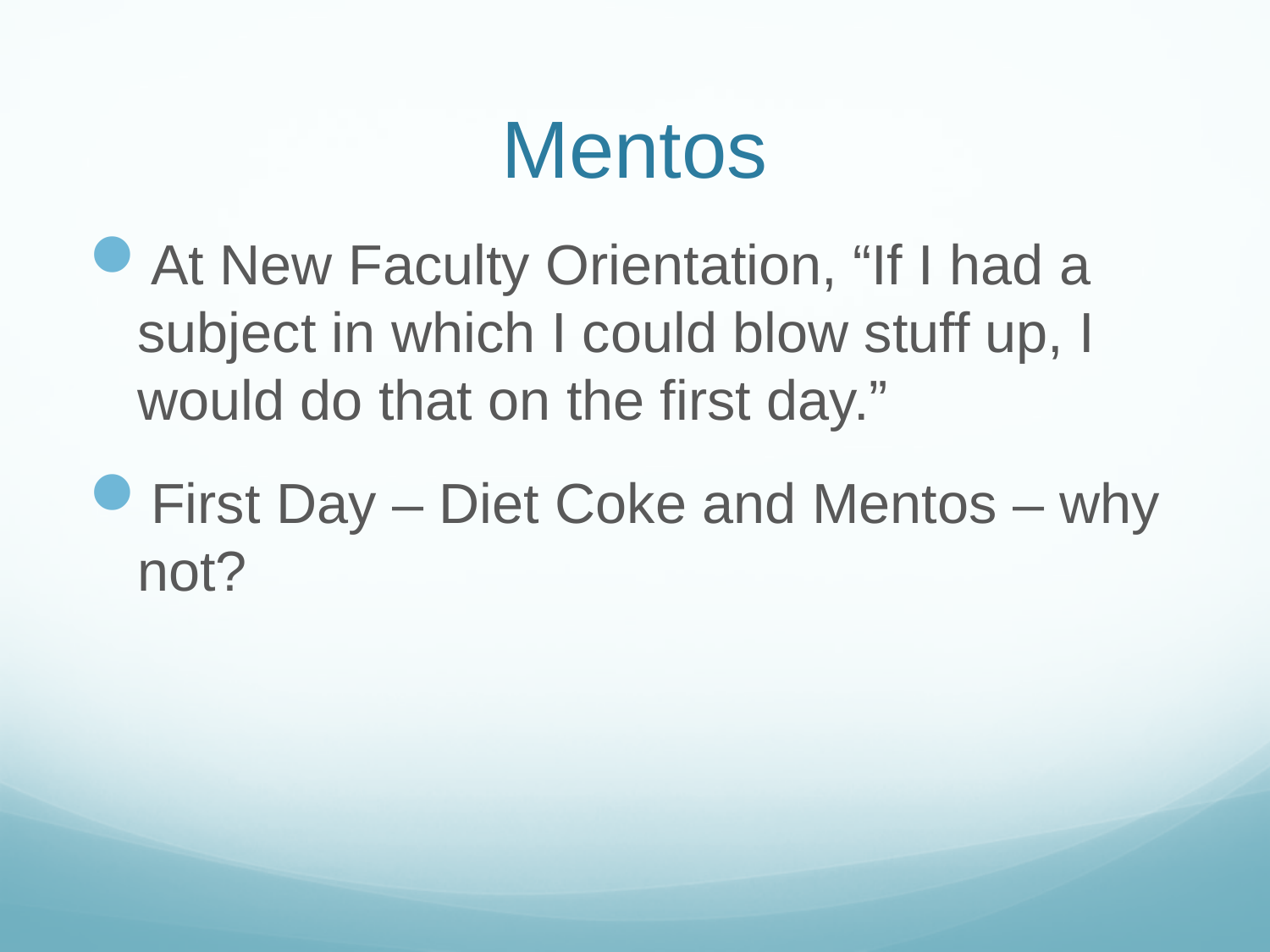

# Mentos
At New Faculty Orientation, “If I had a subject in which I could blow stuff up, I would do that on the first day.”
First Day – Diet Coke and Mentos – why not?